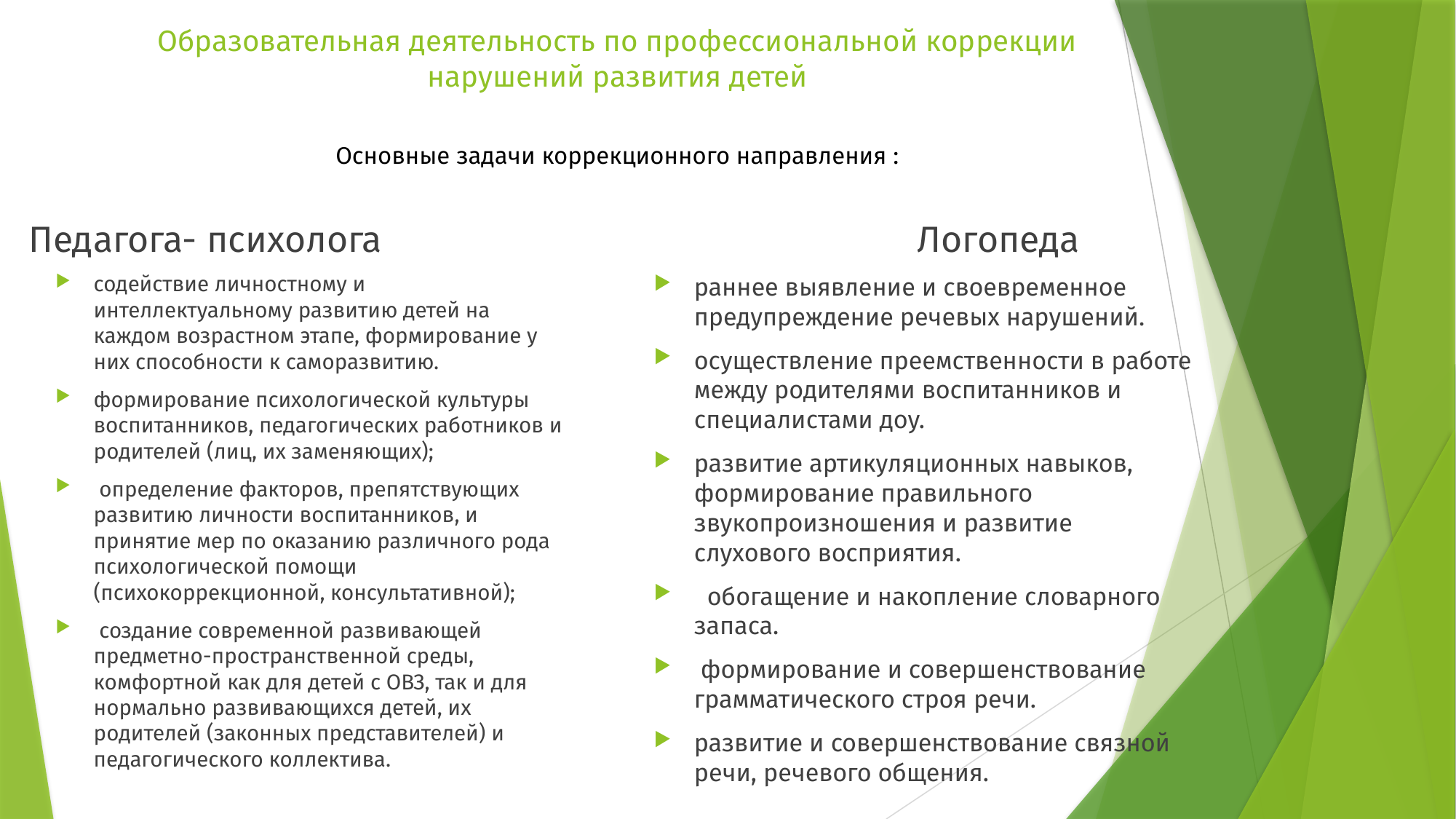

# Образовательная деятельность по профессиональной коррекции нарушений развития детей Основные задачи коррекционного направления :
Педагога- психолога
Логопеда
содействие личностному и интеллектуальному развитию детей на каждом возрастном этапе, формирование у них способности к саморазвитию.
формирование психологической культуры воспитанников, педагогических работников и родителей (лиц, их заменяющих);
 определение факторов, препятствующих развитию личности воспитанников, и принятие мер по оказанию различного рода психологической помощи (психокоррекционной, консультативной);
 создание современной развивающей предметно-пространственной среды, комфортной как для детей с ОВЗ, так и для нормально развивающихся детей, их родителей (законных представителей) и педагогического коллектива.

раннее выявление и своевременное предупреждение речевых нарушений.
осуществление преемственности в работе между родителями воспитанников и специалистами доу.
развитие артикуляционных навыков, формирование правильного звукопроизношения и развитие слухового восприятия.
  обогащение и накопление словарного запаса.
 формирование и совершенствование грамматического строя речи.
развитие и совершенствование связной речи, речевого общения.